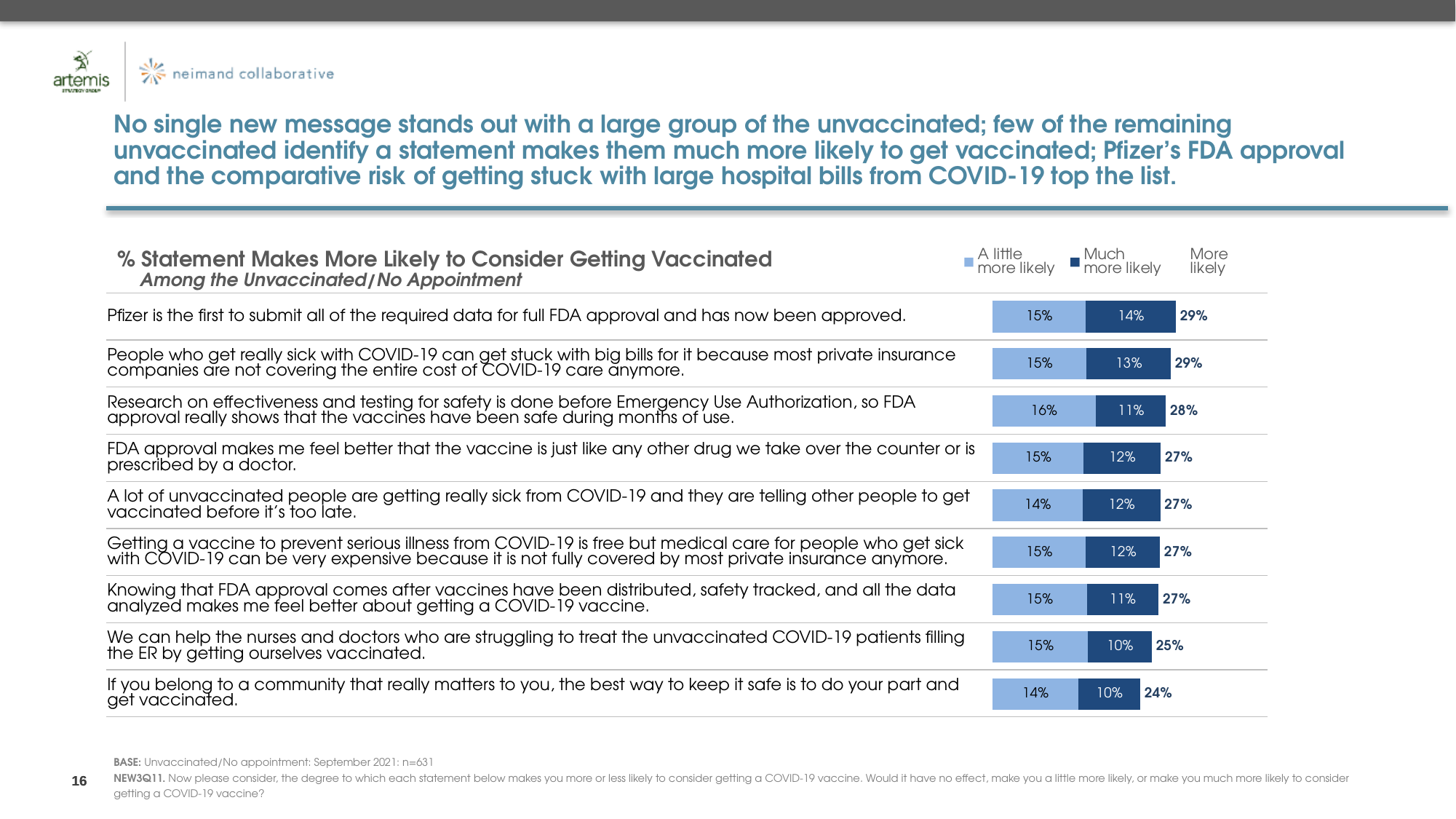

No single new message stands out with a large group of the unvaccinated; few of the remaining unvaccinated identify a statement makes them much more likely to get vaccinated; Pfizer’s FDA approval and the comparative risk of getting stuck with large hospital bills from COVID-19 top the list.

### Chart

| Category | A little
more likely | Much
more likely | More
likely |
|---|---|---|---|
| Pfizer is the first to submit all of the required data for full FDA approval and has now been approved.  | 0.1491675588053 | 0.1439911468444 | 0.29315870564970004 |
| People who get really sick with COVID-19 can get stuck with big bills for it because most private insurance companies are not covering the entire cost of COVID-19 care anymore.  | 0.1504369677999 | 0.1345882014054 | 0.2850251692054 |
| Research on effectiveness and testing for safety is done before Emergency Use Authorization, so FDA approval really shows that the vaccines have been safe during months of use.  | 0.1649346533033 | 0.1122897193289 | 0.2772243726322 |
| FDA approval makes me feel better that the vaccine is just like any other drug we take over the counter or is prescribed by a doctor.  | 0.145821163097 | 0.1230629758749 | 0.2688841389719 |
| A lot of unvaccinated people are getting really sick from COVID-19 and they are telling other people to get vaccinated before it’s too late.  | 0.1444695573593 | 0.1238694496024 | 0.2683390069616 |
| Getting a vaccine to prevent serious illness from COVID-19 is free but medical care for people who get sick with COVID-19 can be very expensive because it is not fully covered by most private insurance anymore.  | 0.1493402429996 | 0.118556515168 | 0.2678967581677 |
| Knowing that FDA approval comes after vaccines have been distributed, safety tracked, and all the data analyzed makes me feel better about getting a COVID-19 vaccine.  | 0.1508766442682 | 0.11469627298540001 | 0.2655729172536 |
| We can help the nurses and doctors who are struggling to treat the unvaccinated COVID-19 patients filling the ER by getting ourselves vaccinated.  | 0.1529845911525 | 0.1016949775853 | 0.2546795687378 |
| If you belong to a community that really matters to you, the best way to keep it safe is to do your part and get vaccinated.  | 0.1372766290345 | 0.09907455967254 | 0.236351188707 |
% Statement Makes More Likely to Consider Getting Vaccinated
Among the Unvaccinated/No Appointment
| Pfizer is the first to submit all of the required data for full FDA approval and has now been approved. |  |
| --- | --- |
| People who get really sick with COVID-19 can get stuck with big bills for it because most private insurance companies are not covering the entire cost of COVID-19 care anymore. |  |
| Research on effectiveness and testing for safety is done before Emergency Use Authorization, so FDA approval really shows that the vaccines have been safe during months of use. |  |
| FDA approval makes me feel better that the vaccine is just like any other drug we take over the counter or is prescribed by a doctor. |  |
| A lot of unvaccinated people are getting really sick from COVID-19 and they are telling other people to get vaccinated before it’s too late. |  |
| Getting a vaccine to prevent serious illness from COVID-19 is free but medical care for people who get sick with COVID-19 can be very expensive because it is not fully covered by most private insurance anymore. |  |
| Knowing that FDA approval comes after vaccines have been distributed, safety tracked, and all the data analyzed makes me feel better about getting a COVID-19 vaccine. |  |
| We can help the nurses and doctors who are struggling to treat the unvaccinated COVID-19 patients filling the ER by getting ourselves vaccinated. |  |
| If you belong to a community that really matters to you, the best way to keep it safe is to do your part and get vaccinated. |  |
BASE: Unvaccinated/No appointment: September 2021: n=631
NEW3Q11. Now please consider, the degree to which each statement below makes you more or less likely to consider getting a COVID-19 vaccine. Would it have no effect, make you a little more likely, or make you much more likely to consider getting a COVID-19 vaccine?